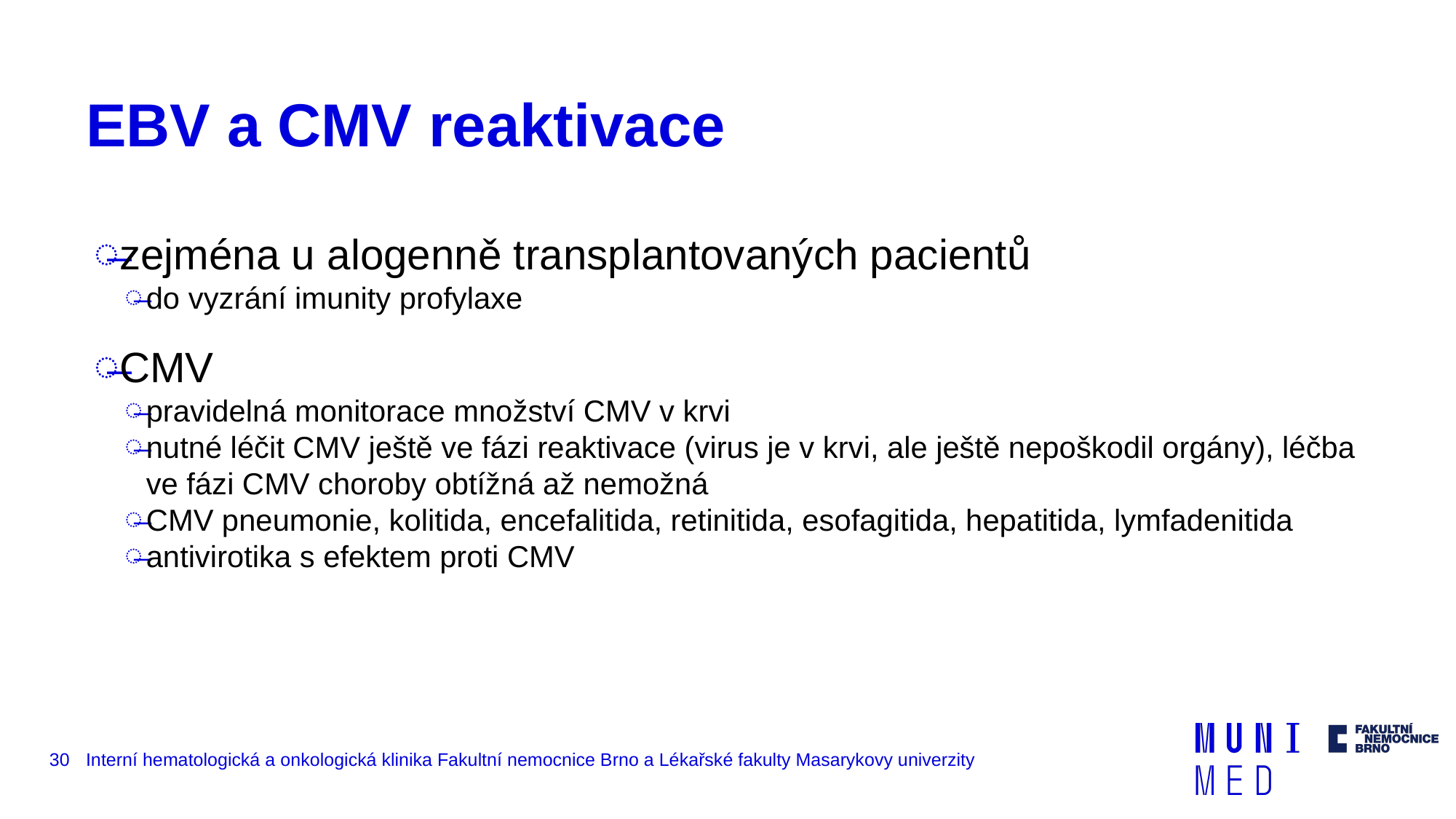

# EBV a CMV reaktivace
zejména u alogenně transplantovaných pacientů
do vyzrání imunity profylaxe
CMV
pravidelná monitorace množství CMV v krvi
nutné léčit CMV ještě ve fázi reaktivace (virus je v krvi, ale ještě nepoškodil orgány), léčba ve fázi CMV choroby obtížná až nemožná
CMV pneumonie, kolitida, encefalitida, retinitida, esofagitida, hepatitida, lymfadenitida
antivirotika s efektem proti CMV

30
Interní hematologická a onkologická klinika Fakultní nemocnice Brno a Lékařské fakulty Masarykovy univerzity